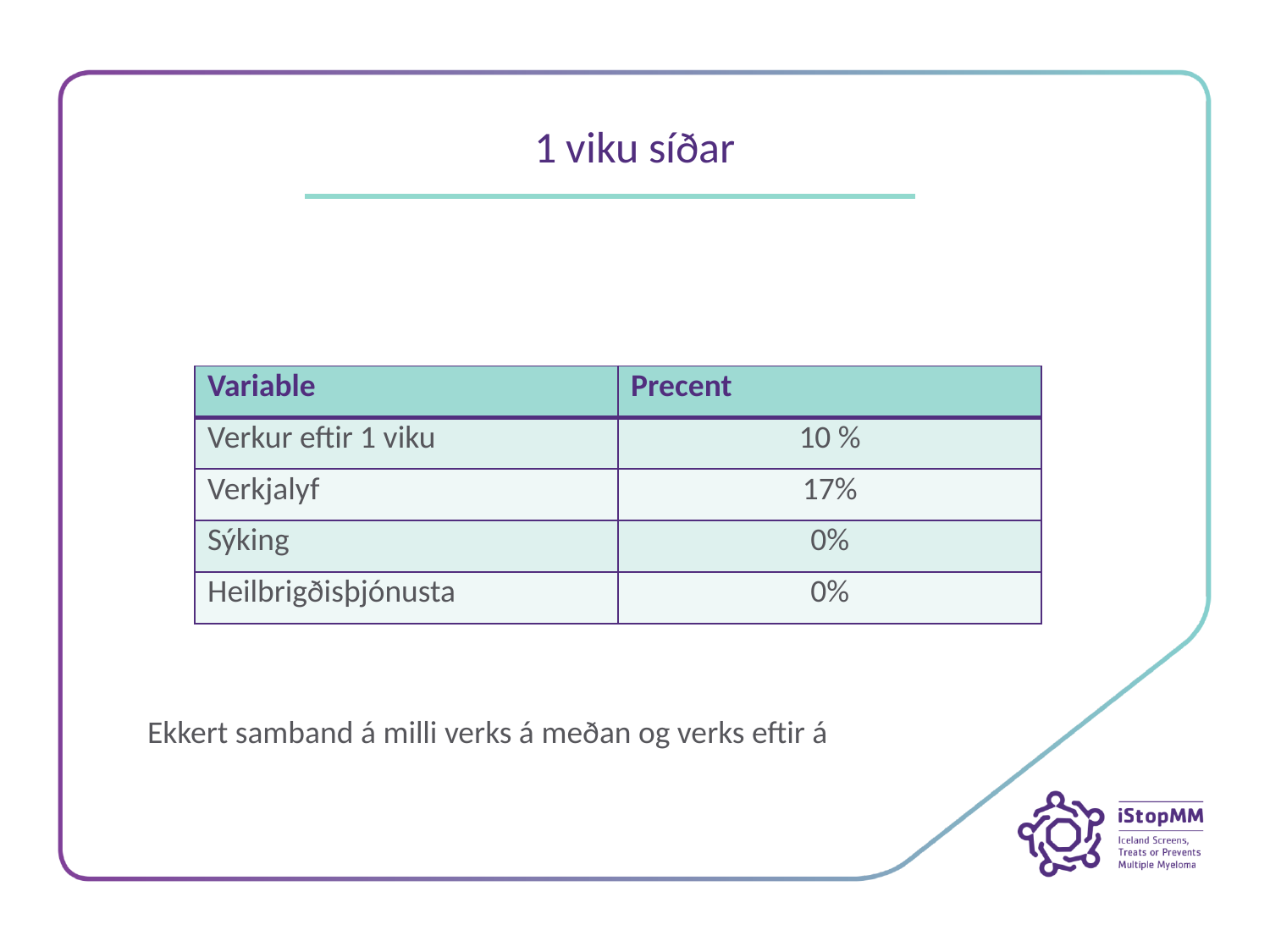

# 1 viku síðar

| Variable | Precent |
| --- | --- |
| Verkur eftir 1 viku | 10 % |
| Verkjalyf | 17% |
| Sýking | 0% |
| Heilbrigðisþjónusta | 0% |
Ekkert samband á milli verks á meðan og verks eftir á